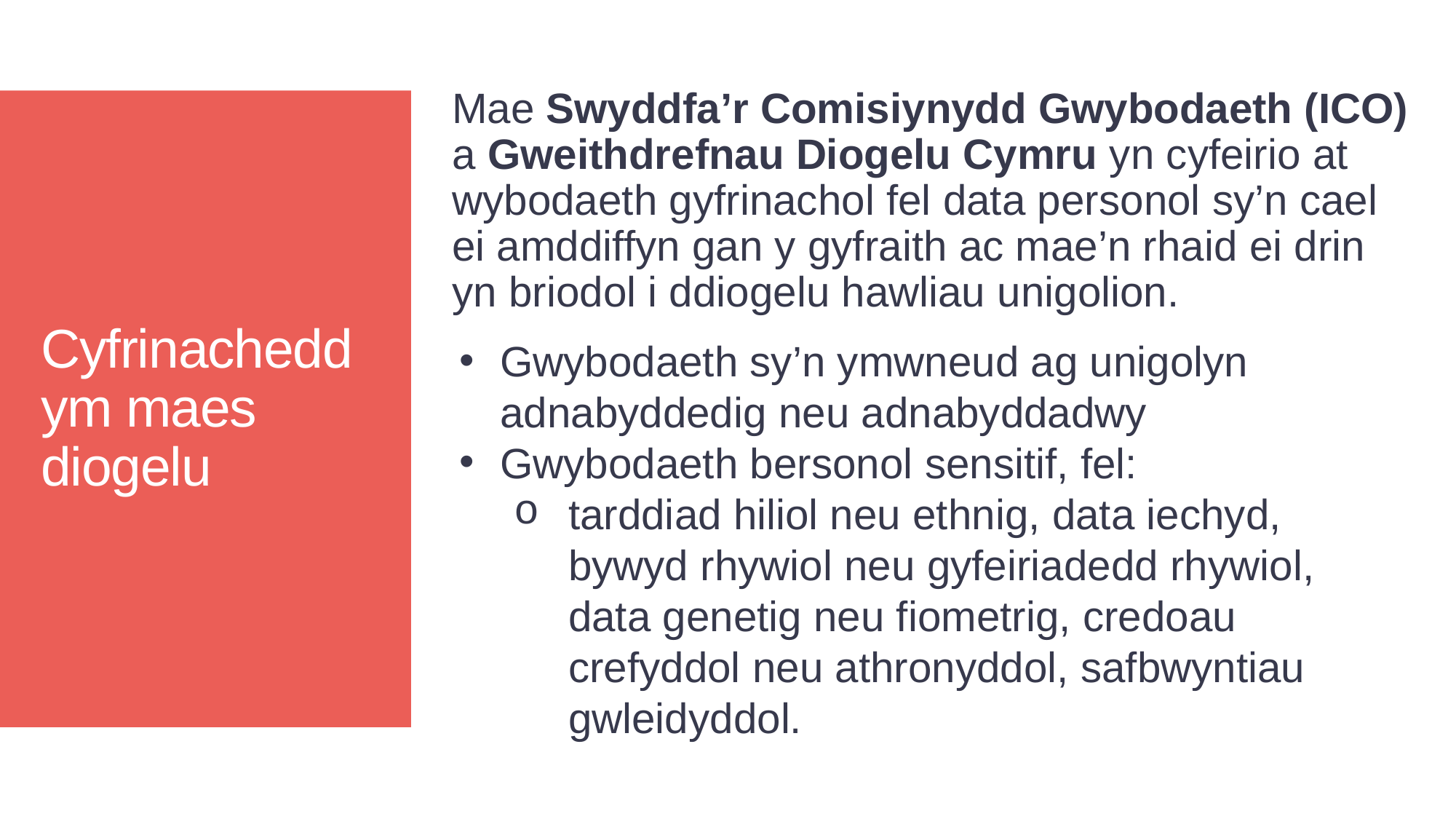

Mae Swyddfa’r Comisiynydd Gwybodaeth (ICO) a Gweithdrefnau Diogelu Cymru yn cyfeirio at wybodaeth gyfrinachol fel data personol sy’n cael ei amddiffyn gan y gyfraith ac mae’n rhaid ei drin yn briodol i ddiogelu hawliau unigolion.
# Cyfrinachedd ym maes diogelu
Gwybodaeth sy’n ymwneud ag unigolyn adnabyddedig neu adnabyddadwy
Gwybodaeth bersonol sensitif, fel:
tarddiad hiliol neu ethnig, data iechyd, bywyd rhywiol neu gyfeiriadedd rhywiol, data genetig neu fiometrig, credoau crefyddol neu athronyddol, safbwyntiau gwleidyddol.